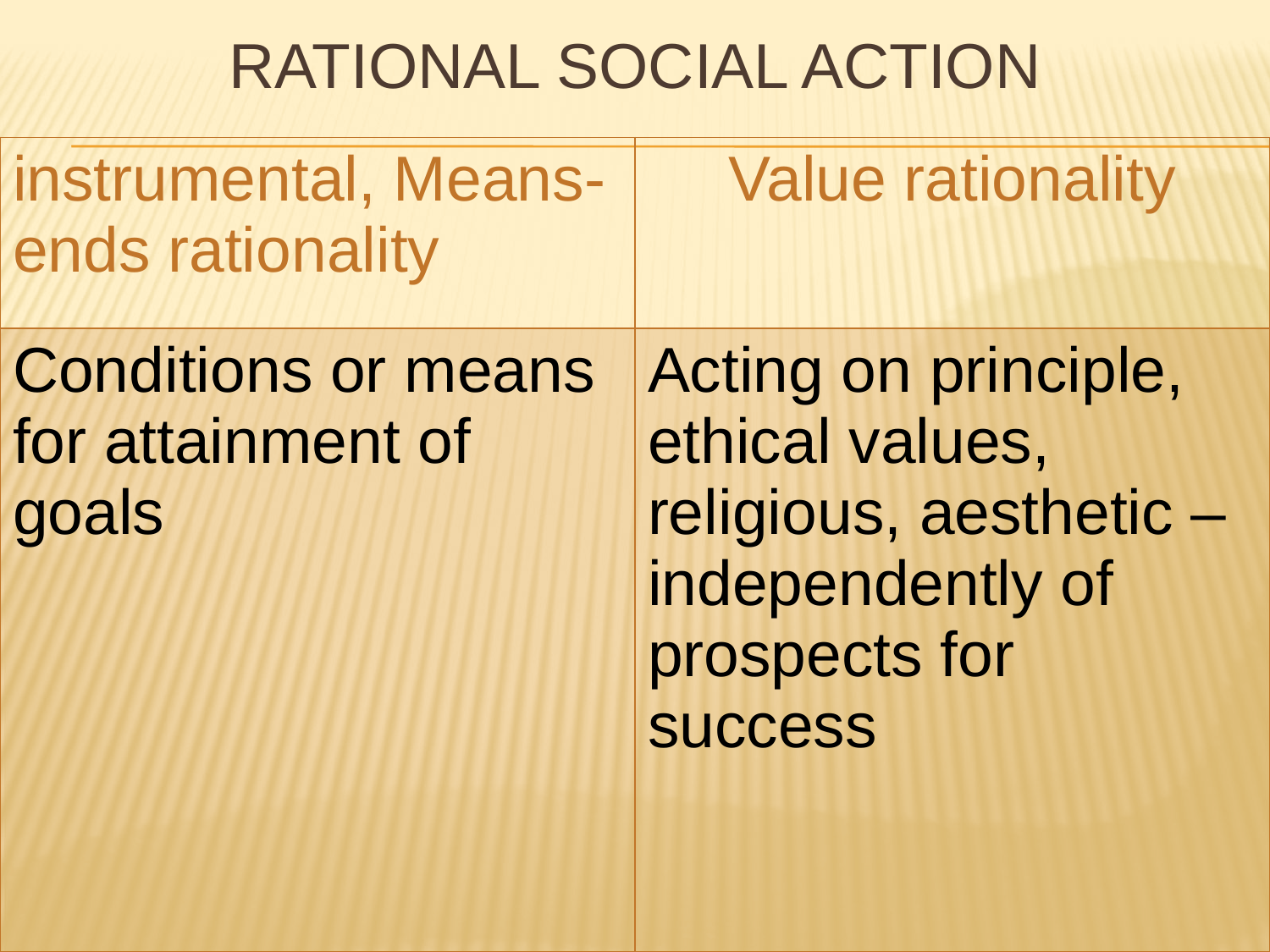

# Rational Social Action
| instrumental, Means-ends rationality | Value rationality |
| --- | --- |
| Conditions or means for attainment of goals | Acting on principle, ethical values, religious, aesthetic – independently of prospects for success |